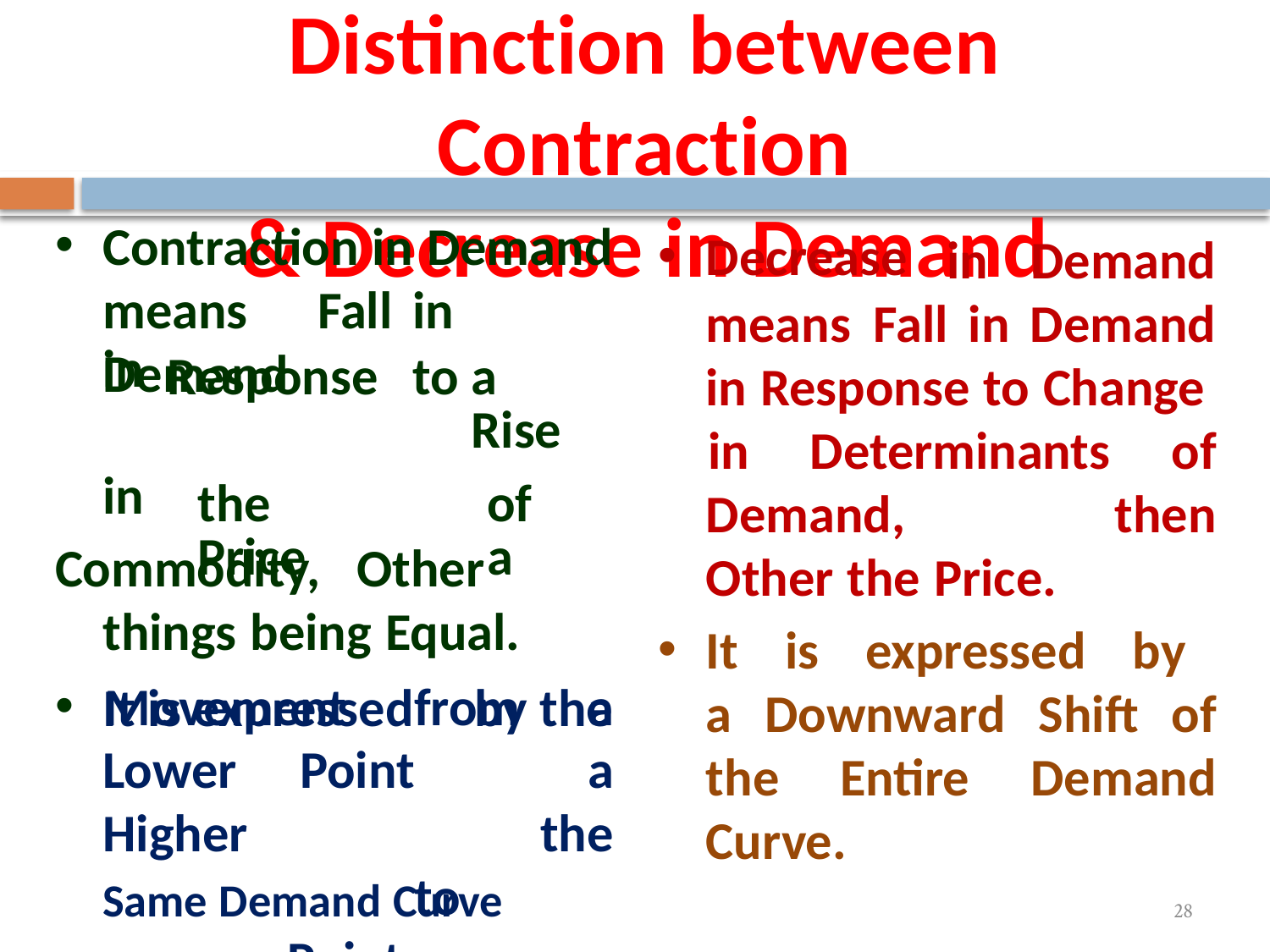

Distinction between Contraction
& Decrease in Demand
Contraction in Demand means	Fall	in	Demand

Commodity,	Other things being Equal.
It is expressed	by the
Decrease
in	Demand
means	Fall	in	Demand in Response to Change
| in | Response to | a Rise |
| --- | --- | --- |
| in | the Price | of a |
in	Determinants	of
then
Demand,	Other the Price.
It   is   expressed   by   a Downward Shift of the Entire Demand Curve.
Movement	from	a
a
 the
Lower Higher
Point		to Point	on
Same Demand Curve
28